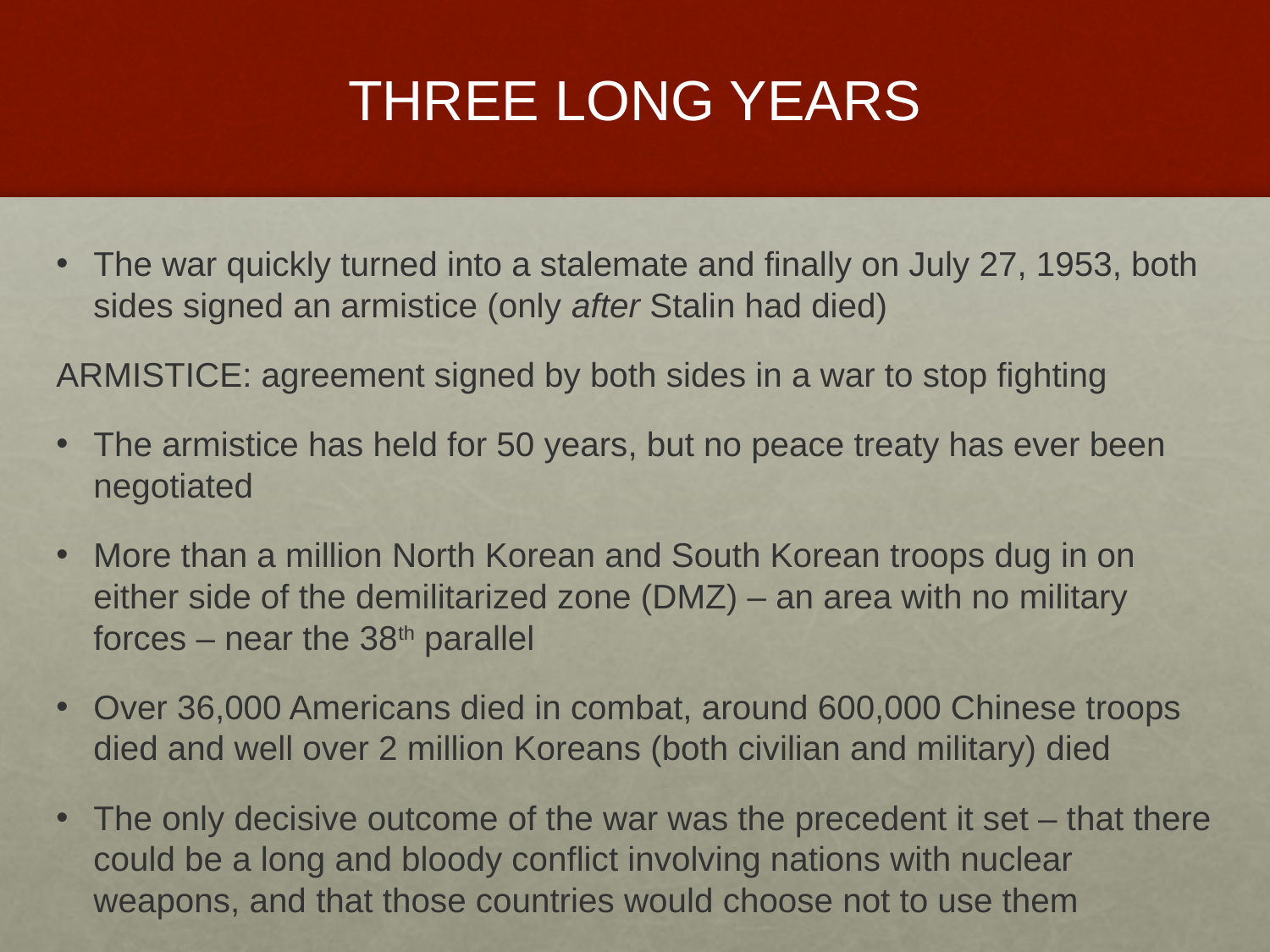

# THREE LONG YEARS
The war quickly turned into a stalemate and finally on July 27, 1953, both sides signed an armistice (only after Stalin had died)
ARMISTICE: agreement signed by both sides in a war to stop fighting
The armistice has held for 50 years, but no peace treaty has ever been negotiated
More than a million North Korean and South Korean troops dug in on either side of the demilitarized zone (DMZ) – an area with no military forces – near the 38th parallel
Over 36,000 Americans died in combat, around 600,000 Chinese troops died and well over 2 million Koreans (both civilian and military) died
The only decisive outcome of the war was the precedent it set – that there could be a long and bloody conflict involving nations with nuclear weapons, and that those countries would choose not to use them